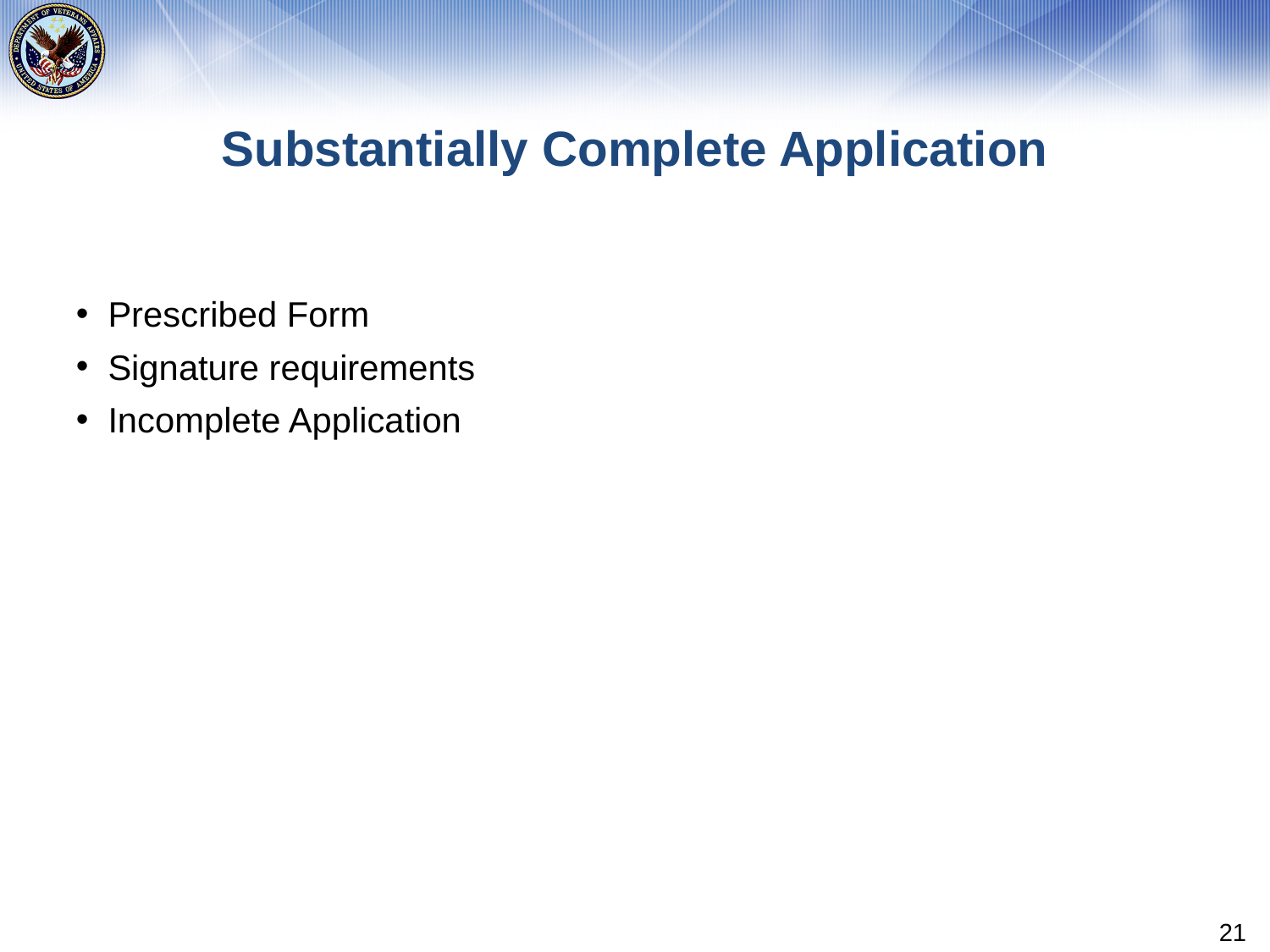

# Substantially Complete Application
Prescribed Form
Signature requirements
Incomplete Application
21